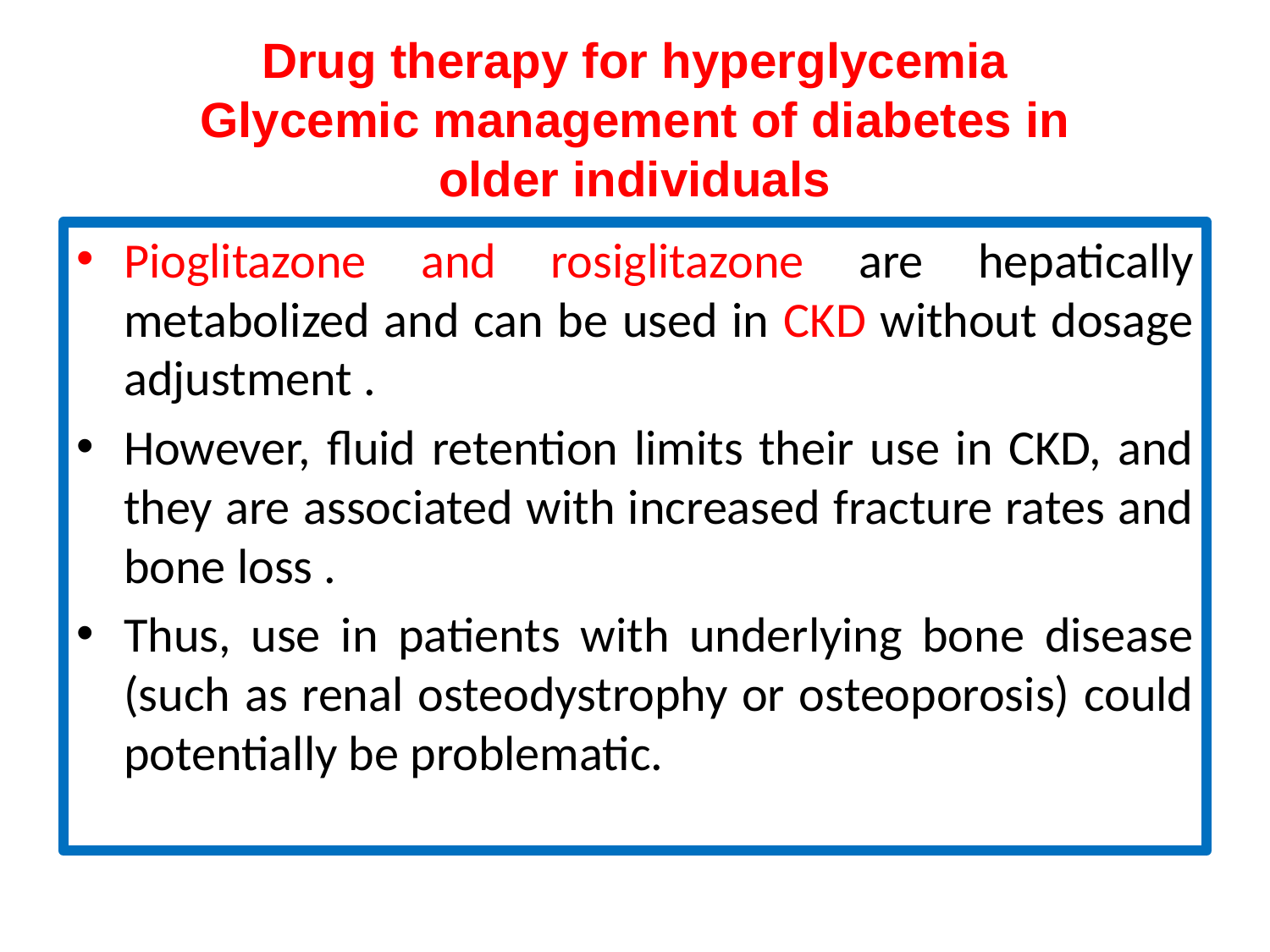

# Drug therapy for hyperglycemia Glycemic management of diabetes in older individuals
Pioglitazone and rosiglitazone are hepatically metabolized and can be used in CKD without dosage adjustment .
However, fluid retention limits their use in CKD, and they are associated with increased fracture rates and bone loss .
Thus, use in patients with underlying bone disease (such as renal osteodystrophy or osteoporosis) could potentially be problematic.